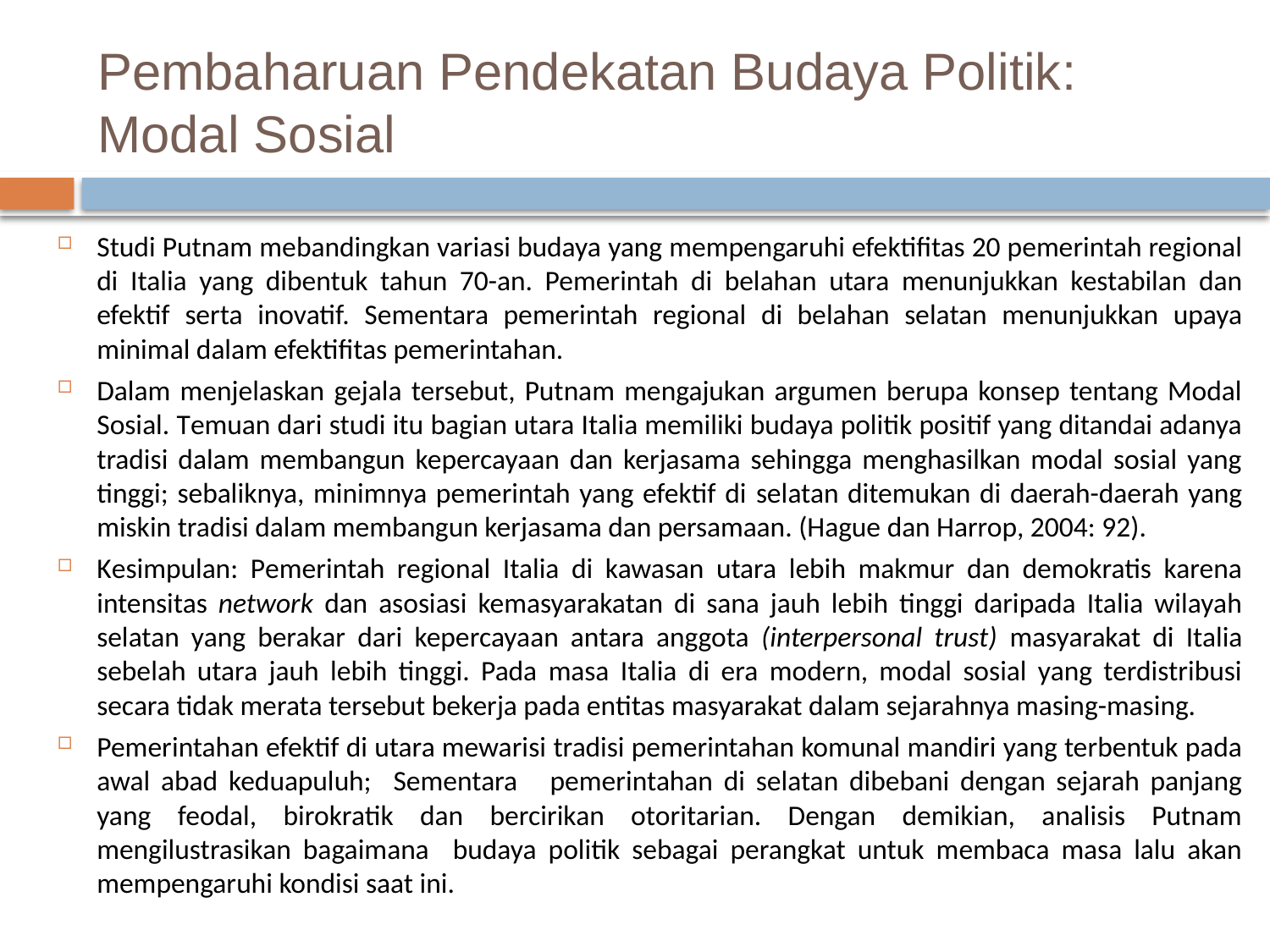

# Pembaharuan Pendekatan Budaya Politik: Modal Sosial
Studi Putnam mebandingkan variasi budaya yang mempengaruhi efektifitas 20 pemerintah regional di Italia yang dibentuk tahun 70-an. Pemerintah di belahan utara menunjukkan kestabilan dan efektif serta inovatif. Sementara pemerintah regional di belahan selatan menunjukkan upaya minimal dalam efektifitas pemerintahan.
Dalam menjelaskan gejala tersebut, Putnam mengajukan argumen berupa konsep tentang Modal Sosial. Temuan dari studi itu bagian utara Italia memiliki budaya politik positif yang ditandai adanya tradisi dalam membangun kepercayaan dan kerjasama sehingga menghasilkan modal sosial yang tinggi; sebaliknya, minimnya pemerintah yang efektif di selatan ditemukan di daerah-daerah yang miskin tradisi dalam membangun kerjasama dan persamaan. (Hague dan Harrop, 2004: 92).
Kesimpulan: Pemerintah regional Italia di kawasan utara lebih makmur dan demokratis karena intensitas network dan asosiasi kemasyarakatan di sana jauh lebih tinggi daripada Italia wilayah selatan yang berakar dari kepercayaan antara anggota (interpersonal trust) masyarakat di Italia sebelah utara jauh lebih tinggi. Pada masa Italia di era modern, modal sosial yang terdistribusi secara tidak merata tersebut bekerja pada entitas masyarakat dalam sejarahnya masing-masing.
Pemerintahan efektif di utara mewarisi tradisi pemerintahan komunal mandiri yang terbentuk pada awal abad keduapuluh;  Sementara   pemerintahan di selatan dibebani dengan sejarah panjang yang feodal, birokratik dan bercirikan otoritarian. Dengan demikian, analisis Putnam mengilustrasikan bagaimana  budaya politik sebagai perangkat untuk membaca masa lalu akan mempengaruhi kondisi saat ini.